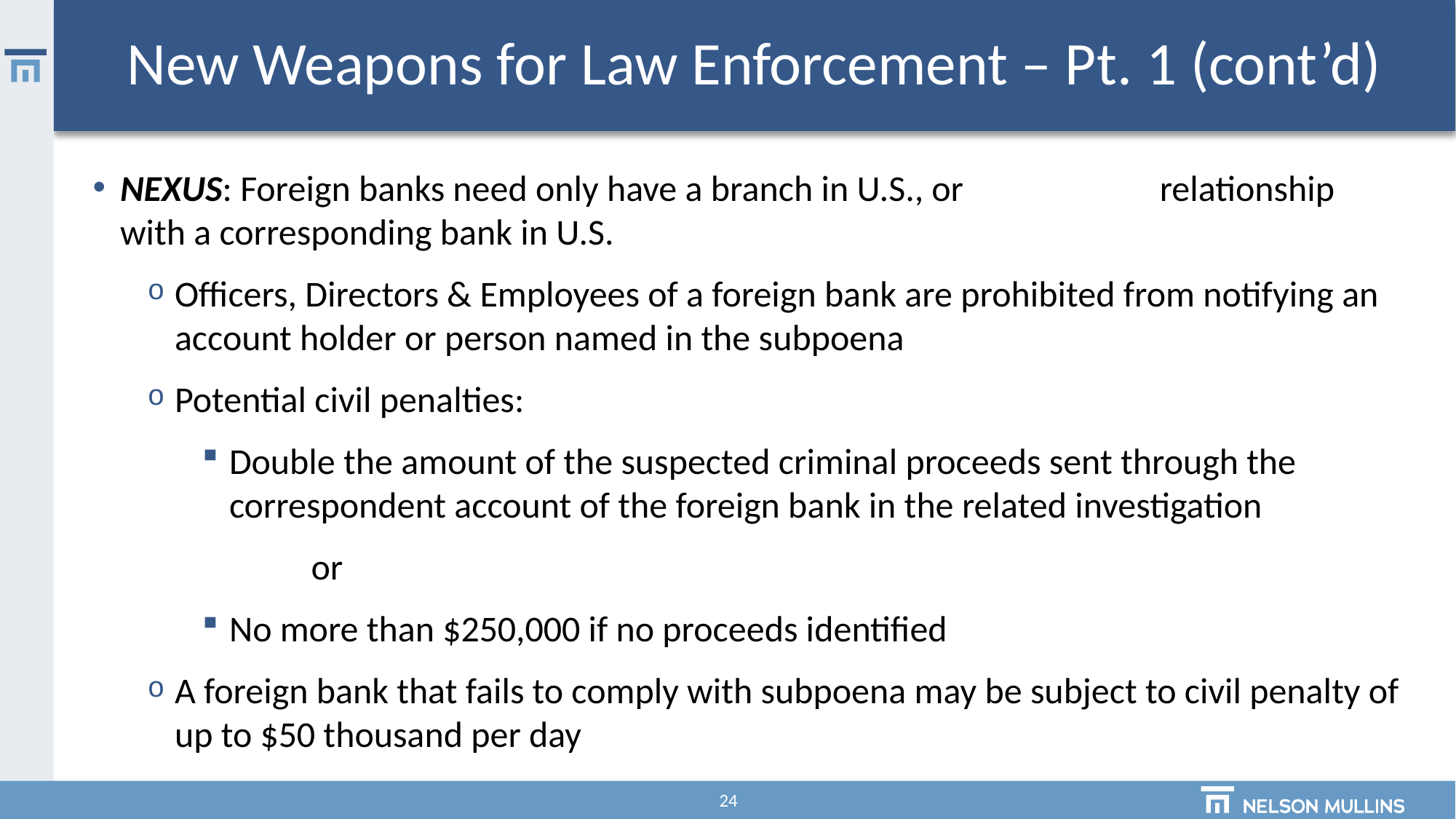

# New Weapons for Law Enforcement – Pt. 1 (cont’d)
NEXUS: Foreign banks need only have a branch in U.S., or 		       relationship with a corresponding bank in U.S.
Officers, Directors & Employees of a foreign bank are prohibited from notifying an account holder or person named in the subpoena
Potential civil penalties:
Double the amount of the suspected criminal proceeds sent through the correspondent account of the foreign bank in the related investigation
	or
No more than $250,000 if no proceeds identified
A foreign bank that fails to comply with subpoena may be subject to civil penalty of up to $50 thousand per day
24